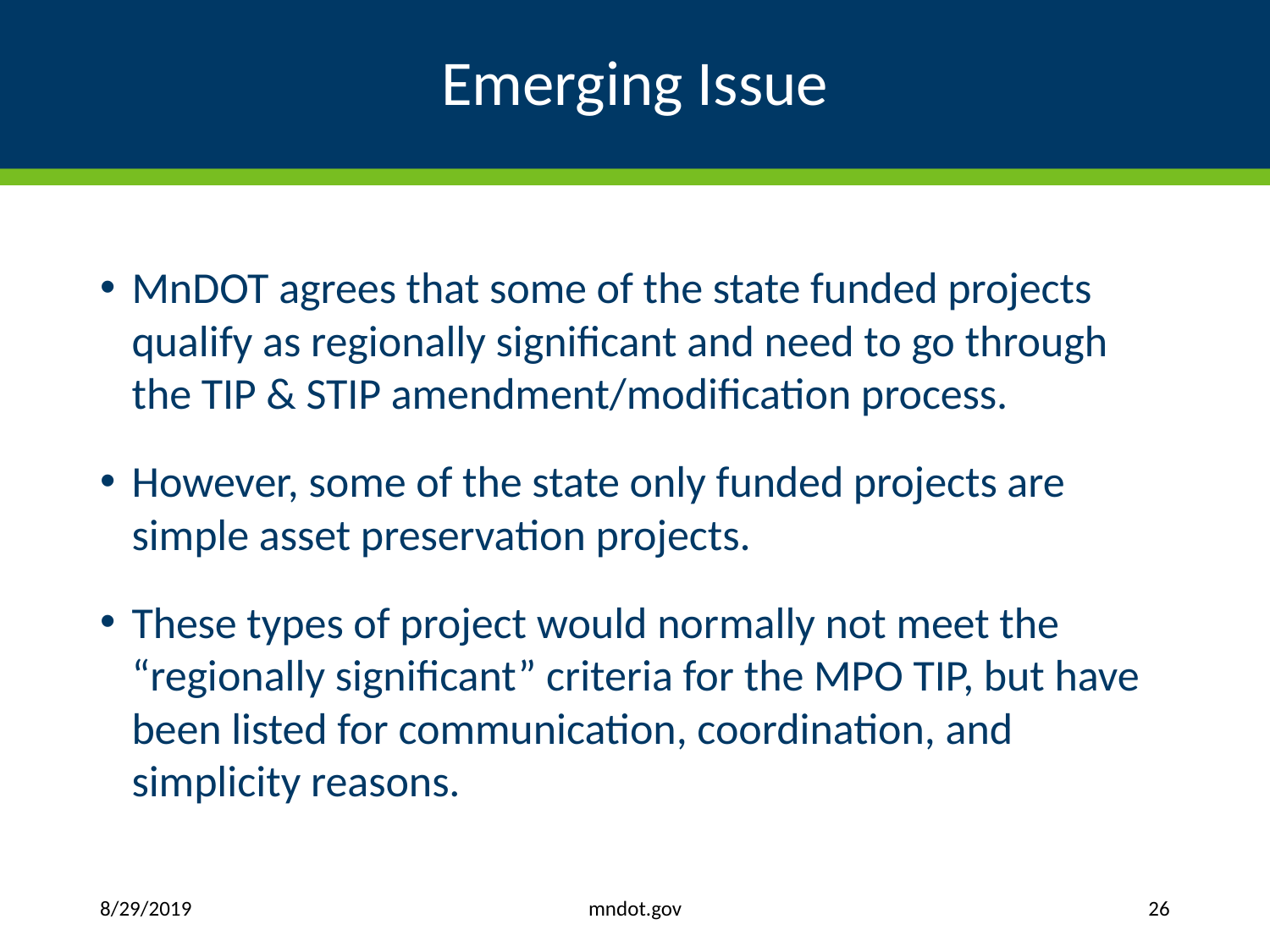

# Emerging Issue
MnDOT agrees that some of the state funded projects qualify as regionally significant and need to go through the TIP & STIP amendment/modification process.
However, some of the state only funded projects are simple asset preservation projects.
These types of project would normally not meet the  “regionally significant” criteria for the MPO TIP, but have been listed for communication, coordination, and simplicity reasons.
mndot.gov
8/29/2019
26